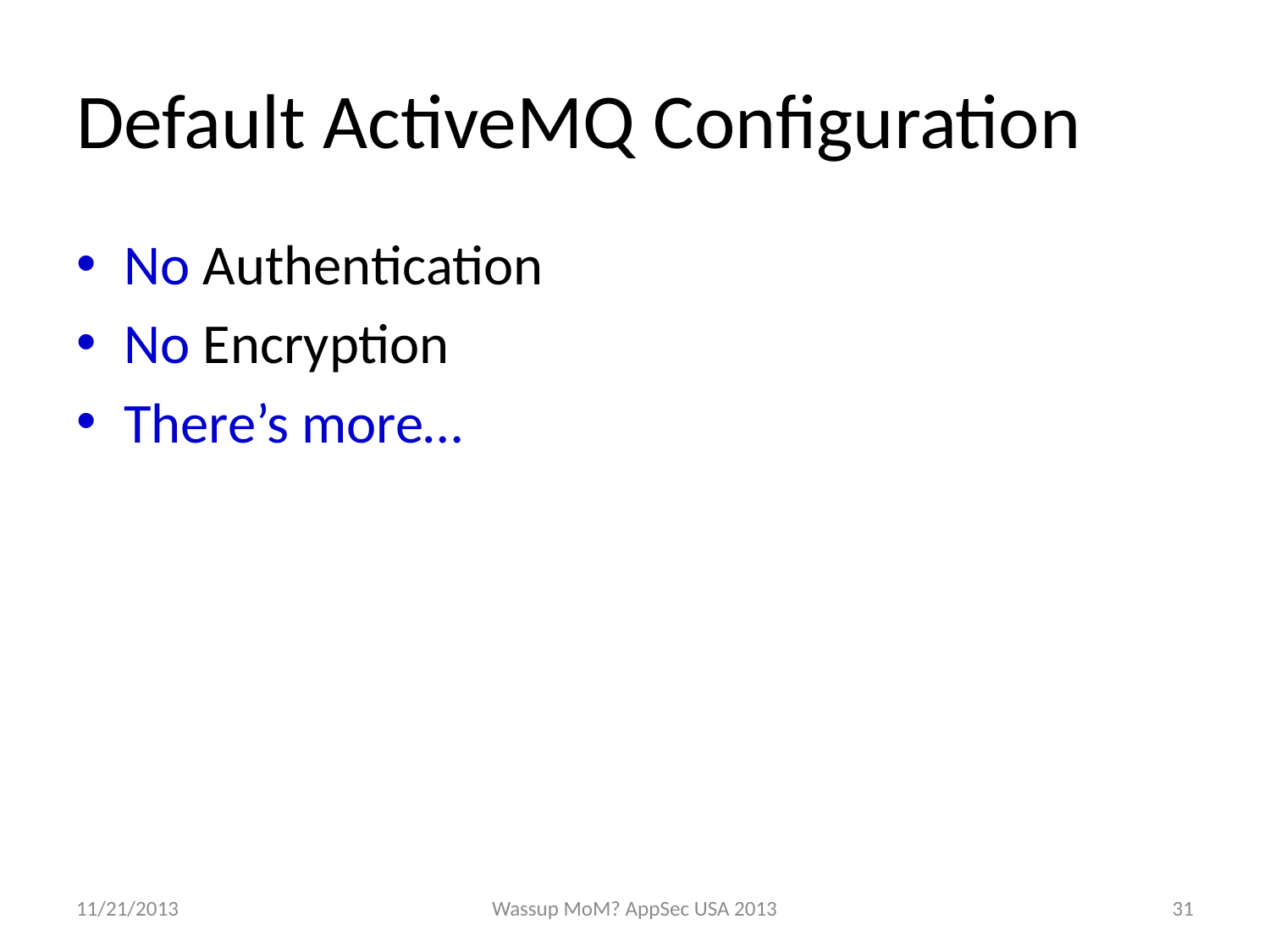

# Default ActiveMQ Configuration
No Authentication
No Encryption
There’s more…
11/21/2013
Wassup MoM? AppSec USA 2013
31